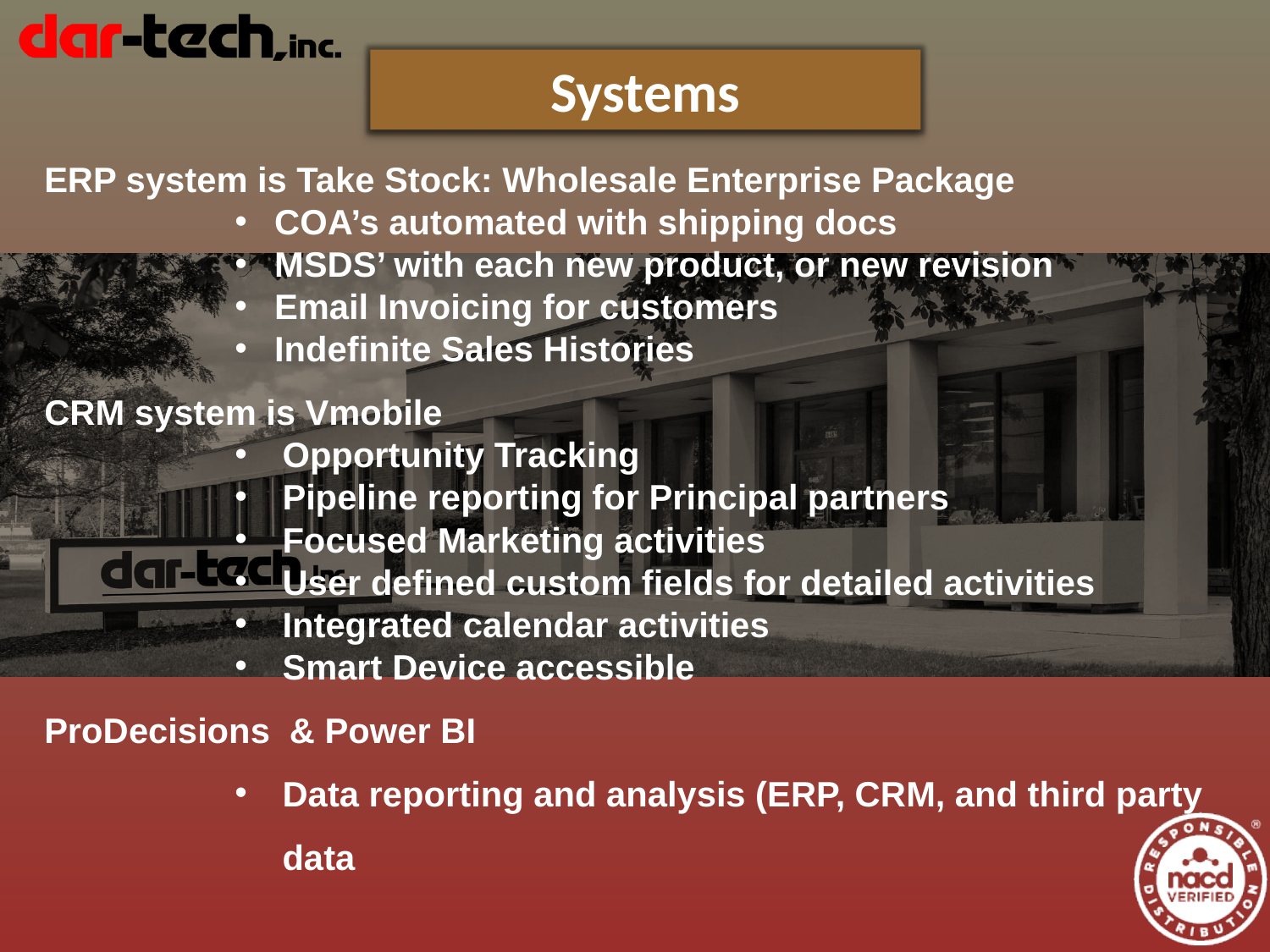

Systems
ERP system is Take Stock: Wholesale Enterprise Package
COA’s automated with shipping docs
MSDS’ with each new product, or new revision
Email Invoicing for customers
Indefinite Sales Histories
CRM system is Vmobile
Opportunity Tracking
Pipeline reporting for Principal partners
Focused Marketing activities
User defined custom fields for detailed activities
Integrated calendar activities
Smart Device accessible
ProDecisions  & Power BI
Data reporting and analysis (ERP, CRM, and third party data